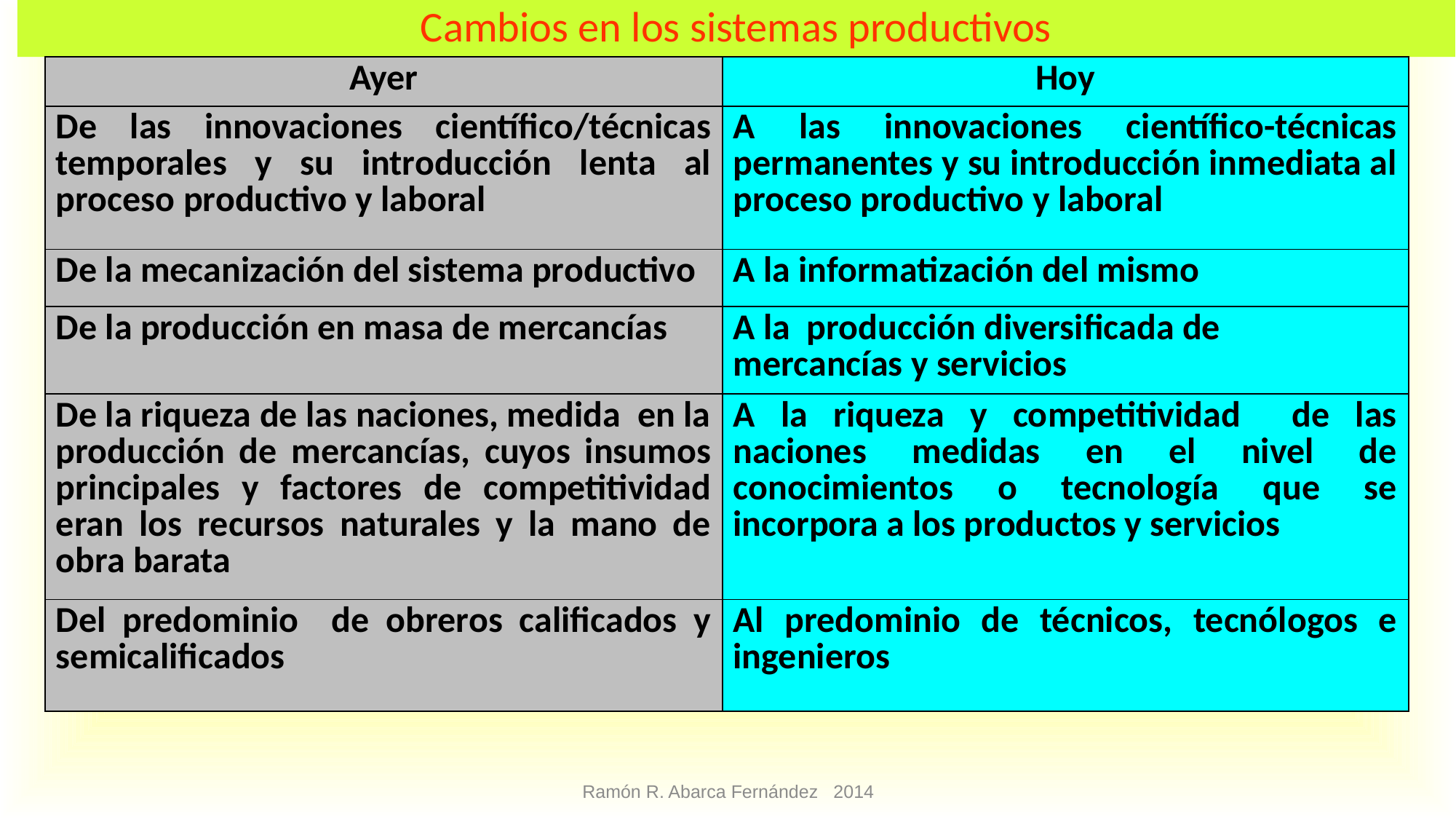

# Cambios en los sistemas productivos
| Ayer | Hoy |
| --- | --- |
| De las innovaciones científico/técnicas temporales y su introducción lenta al proceso productivo y laboral | A las innovaciones científico-técnicas permanentes y su introducción inmediata al proceso productivo y laboral |
| De la mecanización del sistema productivo | A la informatización del mismo |
| De la producción en masa de mercancías | A la producción diversificada de mercancías y servicios |
| De la riqueza de las naciones, medida en la producción de mercancías, cuyos insumos principales y factores de competitividad eran los recursos naturales y la mano de obra barata | A la riqueza y competitividad de las naciones medidas en el nivel de conocimientos o tecnología que se incorpora a los productos y servicios |
| Del predominio de obreros calificados y semicalificados | Al predominio de técnicos, tecnólogos e ingenieros |
Ramón R. Abarca Fernández   2014